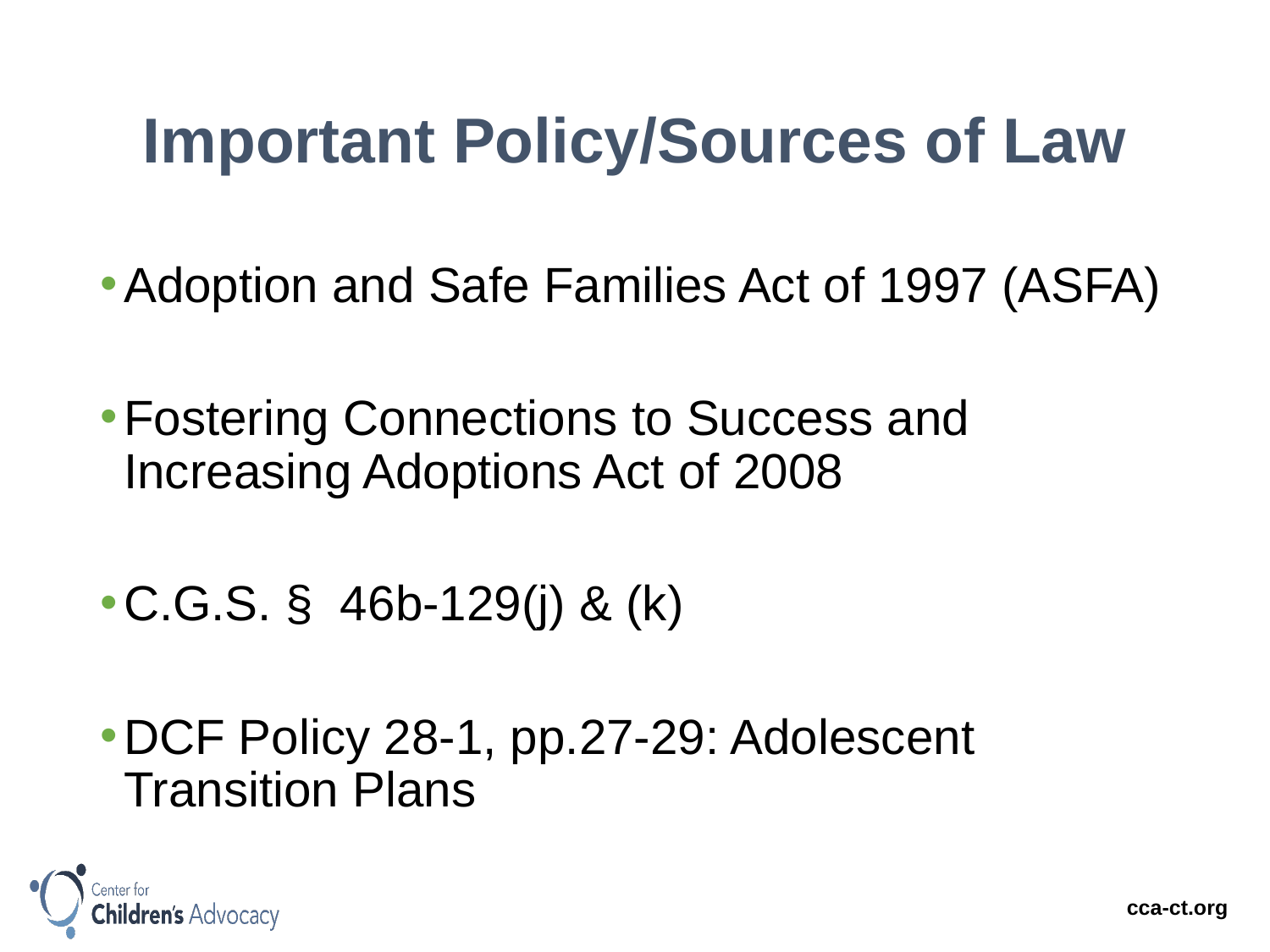

# Important Policy/Sources of Law
Adoption and Safe Families Act of 1997 (ASFA)

Fostering Connections to Success and Increasing Adoptions Act of 2008

C.G.S. §  46b-129(j) & (k)

DCF Policy 28-1, pp.27-29: Adolescent Transition Plans